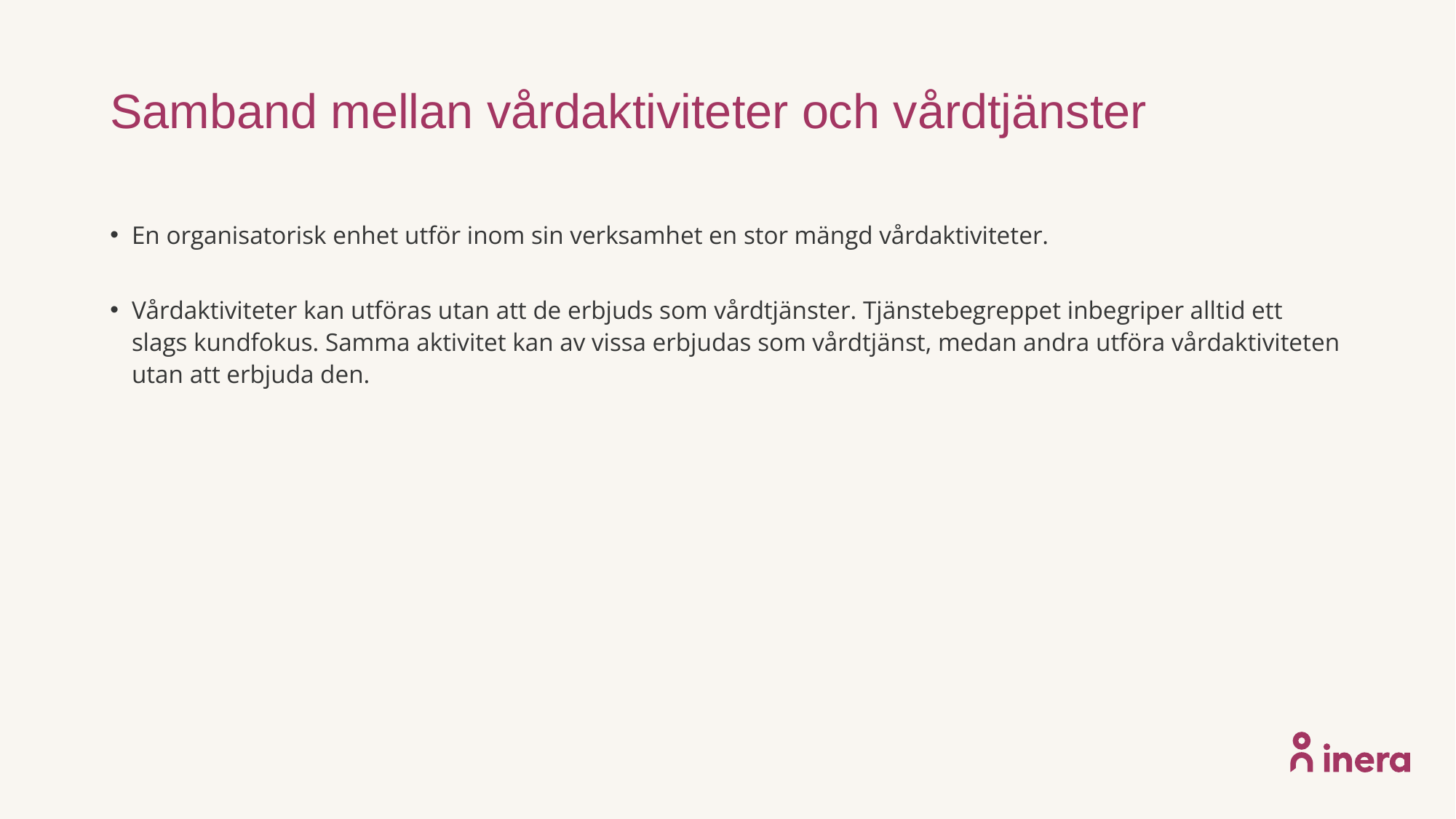

# Samband mellan vårdaktiviteter och vårdtjänster
En organisatorisk enhet utför inom sin verksamhet en stor mängd vårdaktiviteter.

Vårdaktiviteter kan utföras utan att de erbjuds som vårdtjänster. Tjänstebegreppet inbegriper alltid ett slags kundfokus. Samma aktivitet kan av vissa erbjudas som vårdtjänst, medan andra utföra vårdaktiviteten utan att erbjuda den.